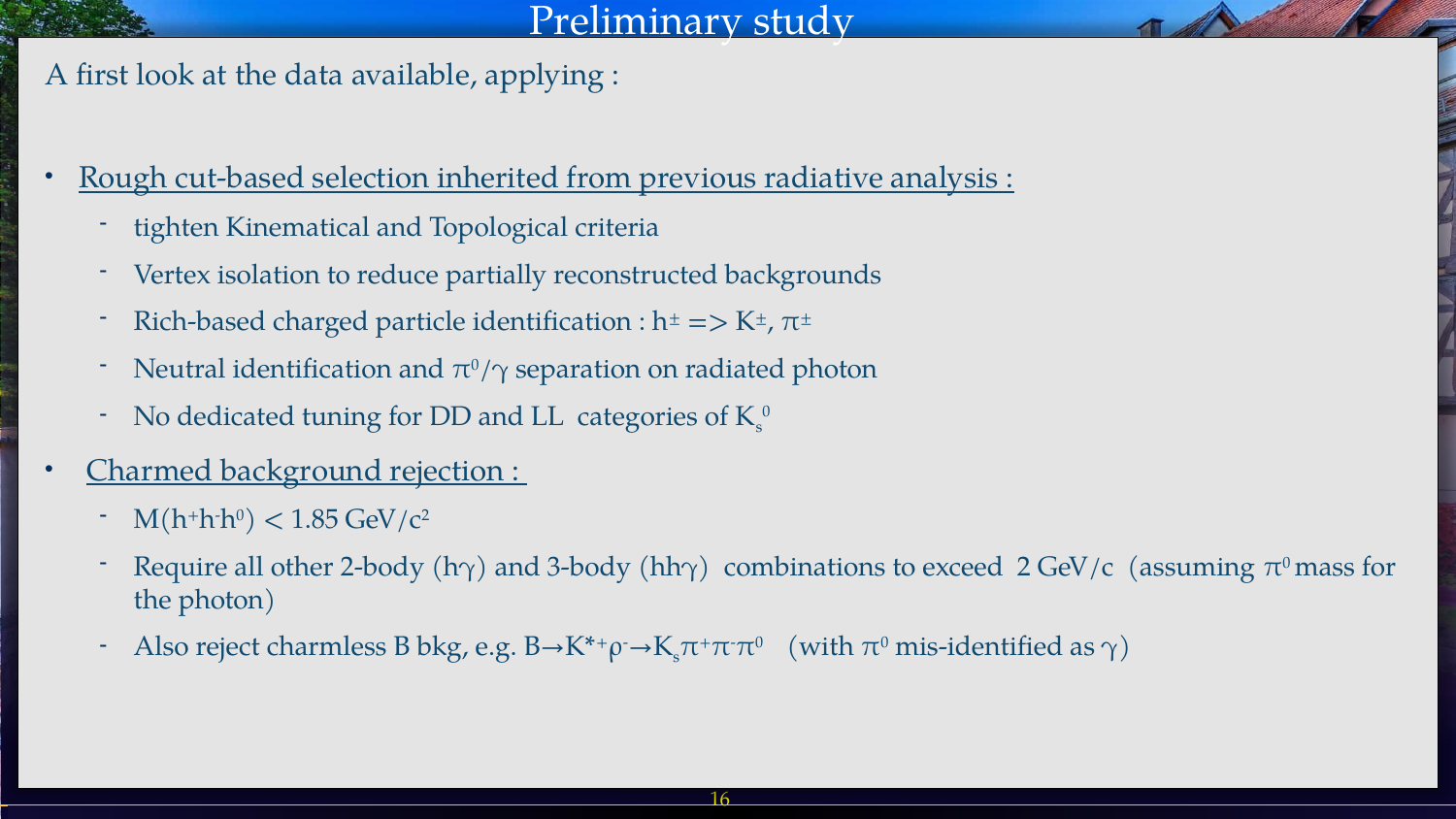

# Preliminary study
A first look at the data available, applying :

Rough cut-based selection inherited from previous radiative analysis :
tighten Kinematical and Topological criteria
Vertex isolation to reduce partially reconstructed backgrounds
Rich-based charged particle identification : h± => K±, π±
Neutral identification and π0/γ separation on radiated photon
No dedicated tuning for DD and LL  categories of Ks0
 Charmed background rejection :
M(h+h-h0) < 1.85 GeV/c2
Require all other 2-body (hγ) and 3-body (hhγ)  combinations to exceed  2 GeV/c  (assuming π0 mass for the photon)
Also reject charmless B bkg, e.g. B→K*+ρ-→Ksπ+π-π0      (with π0 mis-identified as γ)
16